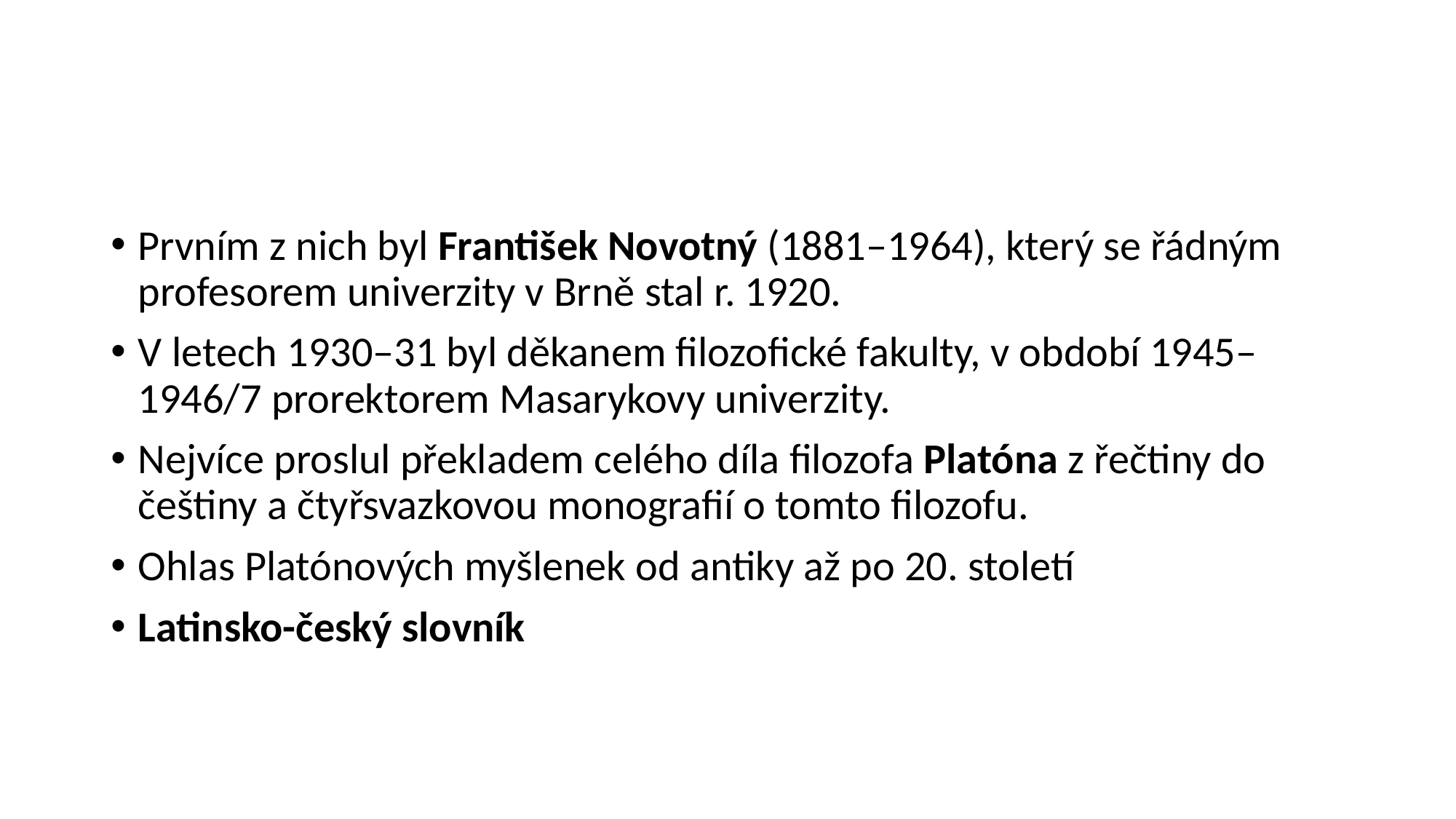

#
Prvním z nich byl František Novotný (1881–1964), který se řádným profesorem univerzity v Brně stal r. 1920.
V letech 1930–31 byl děkanem filozofické fakulty, v období 1945–1946/7 prorektorem Masarykovy univerzity.
Nejvíce proslul překladem celého díla filozofa Platóna z řečtiny do češtiny a čtyřsvazkovou monografií o tomto filozofu.
Ohlas Platónových myšlenek od antiky až po 20. století
Latinsko-český slovník